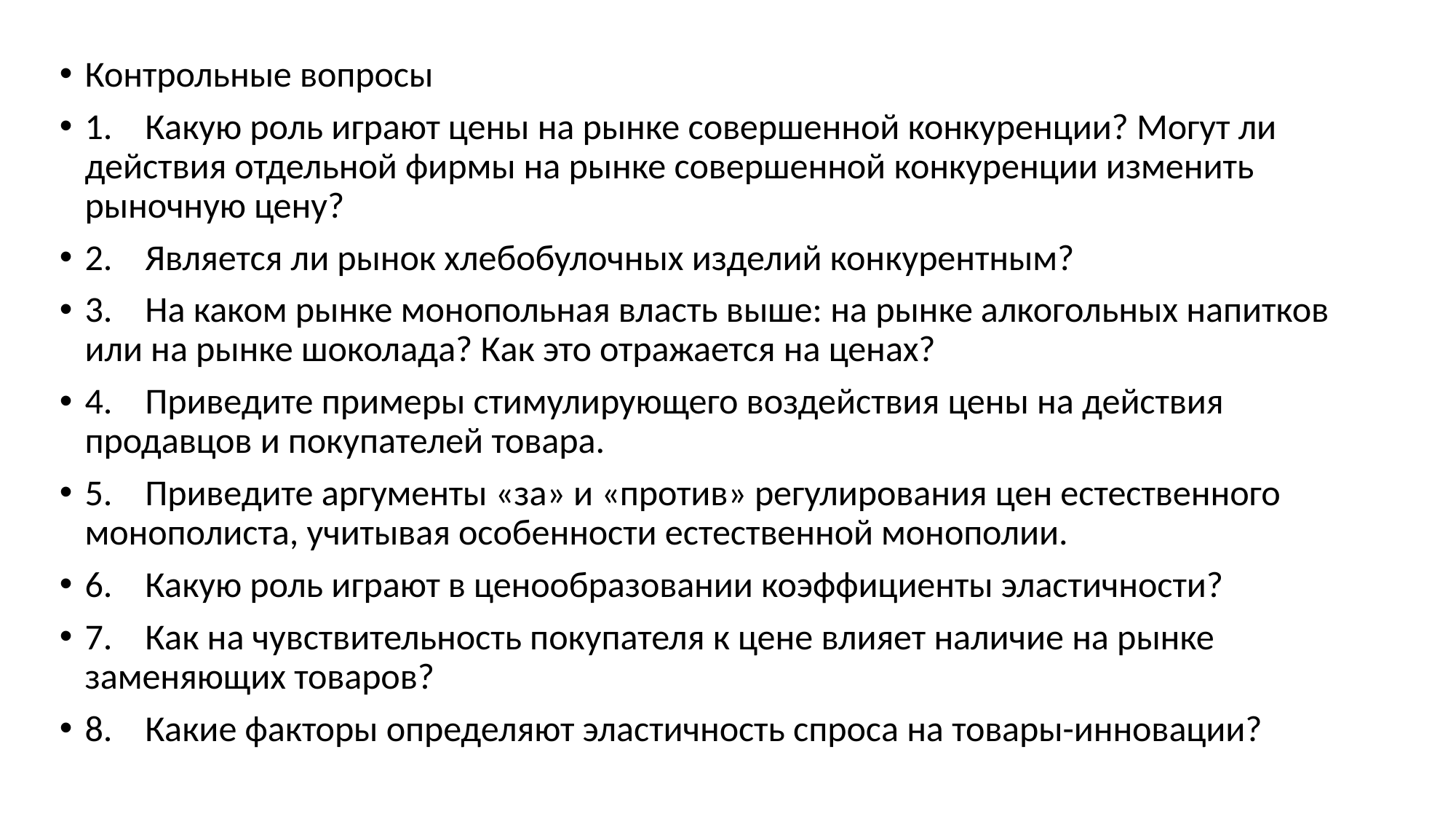

Контрольные вопросы
1.    Какую роль играют цены на рынке совершенной конкуренции? Могут ли действия отдельной фирмы на рынке совершенной конкуренции изменить рыночную цену?
2.    Является ли рынок хлебобулочных изделий конкурентным?
3.    На каком рынке монопольная власть выше: на рынке алкогольных напитков или на рынке шоколада? Как это отражается на ценах?
4.    Приведите примеры стимулирующего воздействия цены на действия продавцов и покупателей товара.
5.    Приведите аргументы «за» и «против» регулирования цен естественного монополиста, учитывая особенности естественной монополии.
6.    Какую роль играют в ценообразовании коэффициенты эластичности?
7.    Как на чувствительность покупателя к цене влияет наличие на рынке заменяющих товаров?
8.    Какие факторы определяют эластичность спроса на товары-инновации?